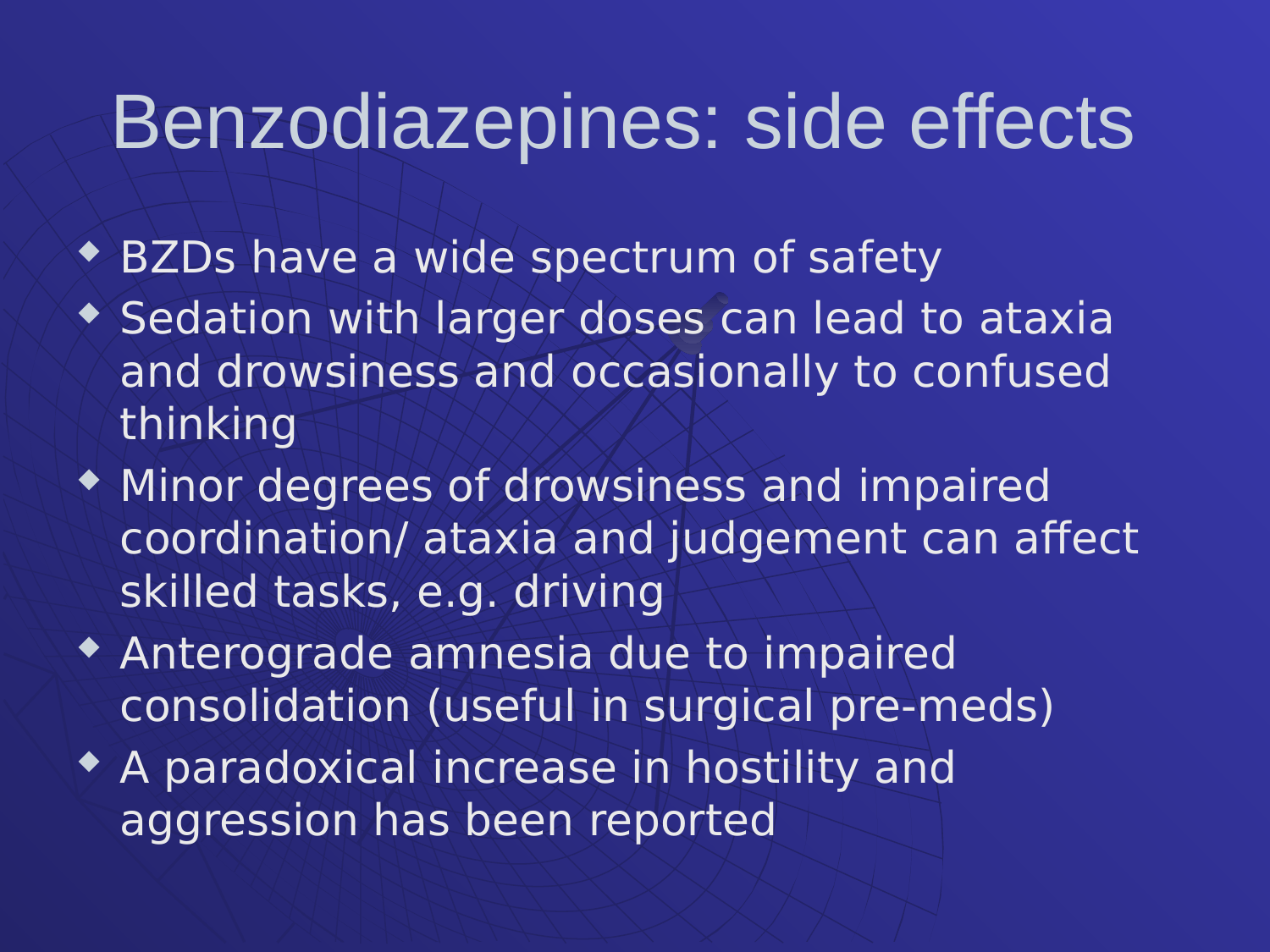

# Benzodiazepines: side effects
BZDs have a wide spectrum of safety
Sedation with larger doses can lead to ataxia and drowsiness and occasionally to confused thinking
Minor degrees of drowsiness and impaired coordination/ ataxia and judgement can affect skilled tasks, e.g. driving
Anterograde amnesia due to impaired consolidation (useful in surgical pre-meds)
A paradoxical increase in hostility and aggression has been reported